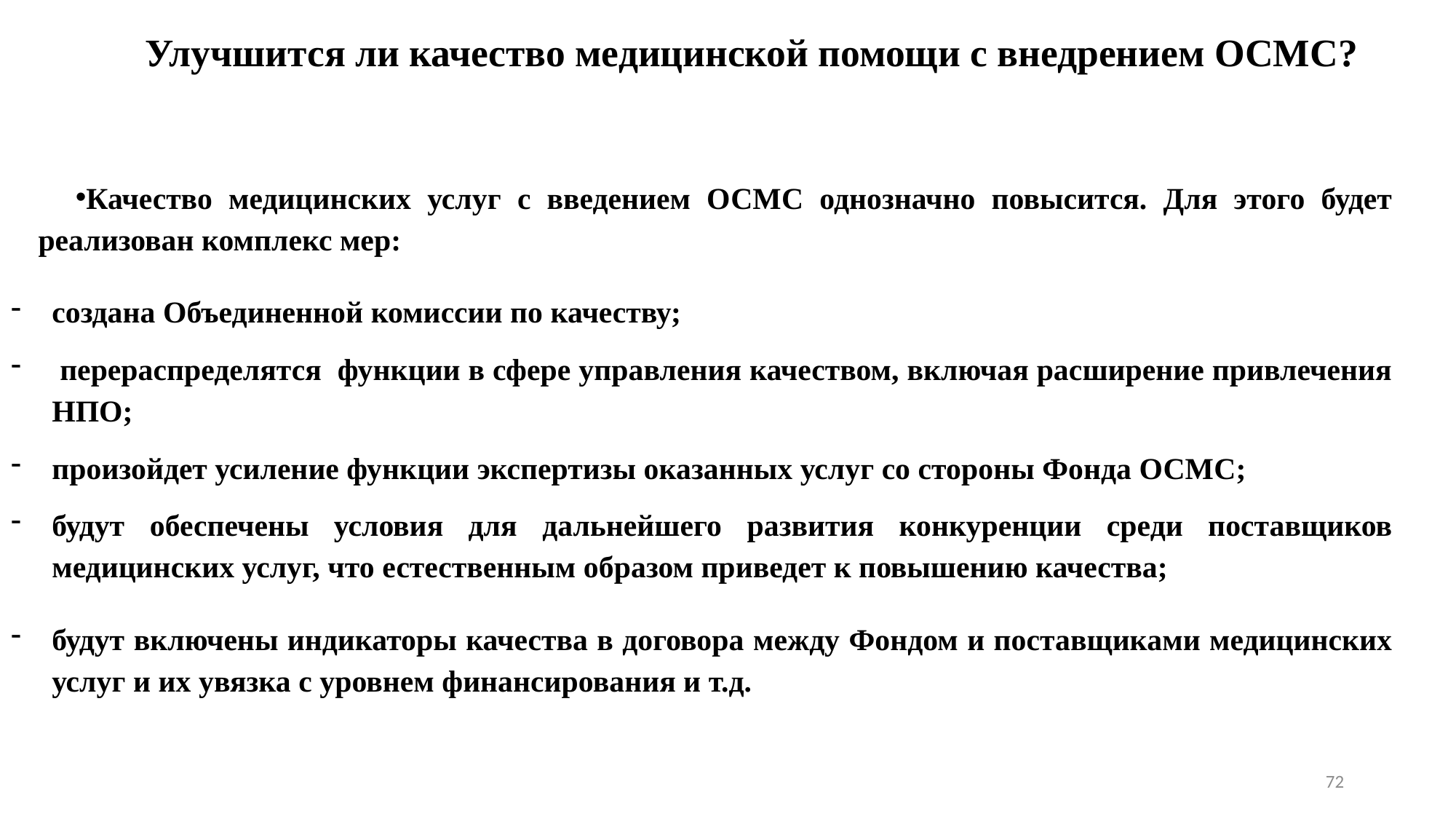

# Улучшится ли качество медицинской помощи с внедрением ОСМС?
Качество медицинских услуг с введением ОСМС однозначно повысится. Для этого будет реализован комплекс мер:
создана Объединенной комиссии по качеству;
 перераспределятся  функции в сфере управления качеством, включая расширение привлечения НПО;
произойдет усиление функции экспертизы оказанных услуг со стороны Фонда ОСМС;
будут обеспечены условия для дальнейшего развития конкуренции среди поставщиков медицинских услуг, что естественным образом приведет к повышению качества;
будут включены индикаторы качества в договора между Фондом и поставщиками медицинских услуг и их увязка с уровнем финансирования и т.д.

72